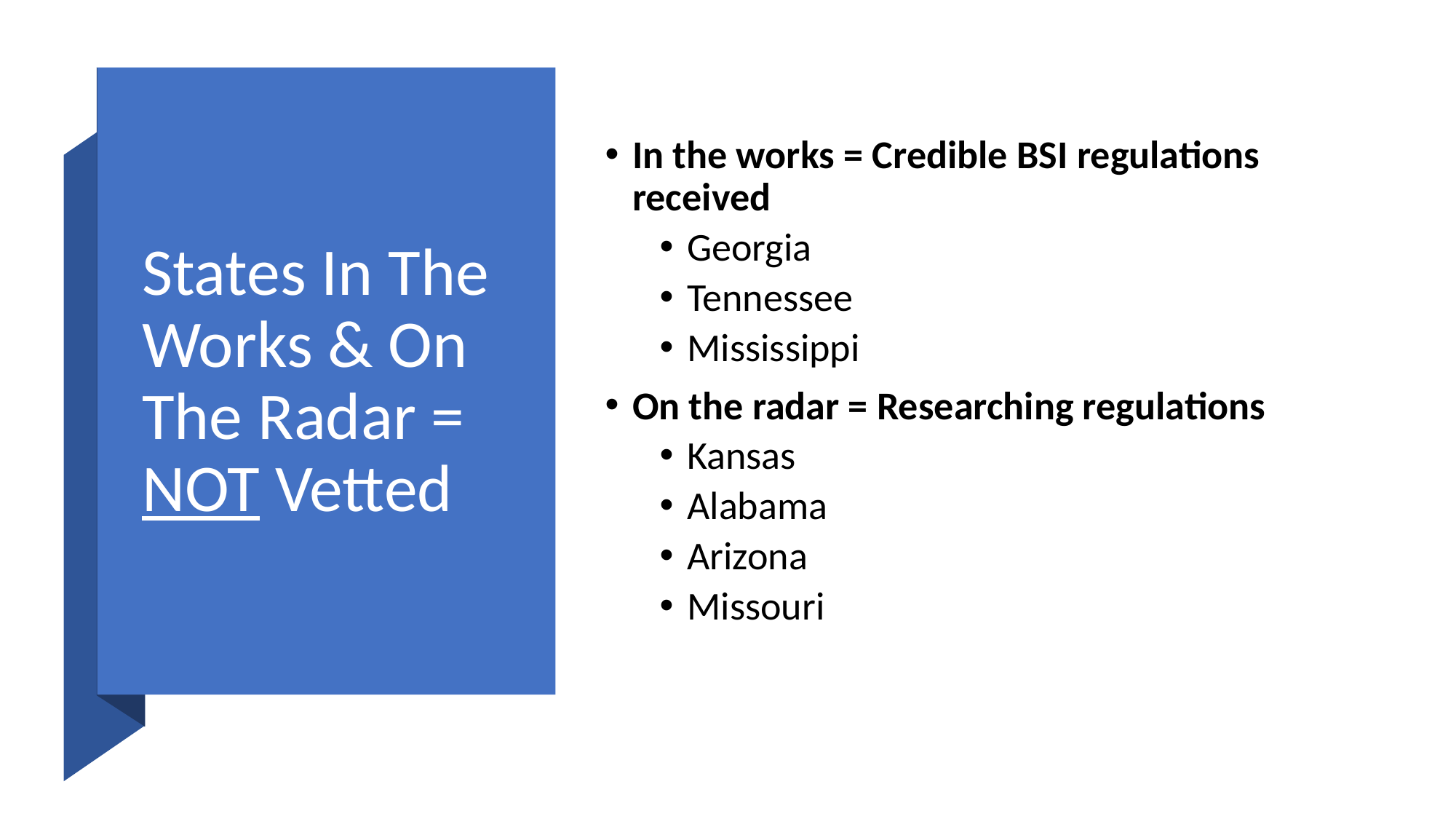

# States In The Works & On The Radar = NOT Vetted
In the works = Credible BSI regulations received
Georgia
Tennessee
Mississippi
On the radar = Researching regulations
Kansas
Alabama
Arizona
Missouri